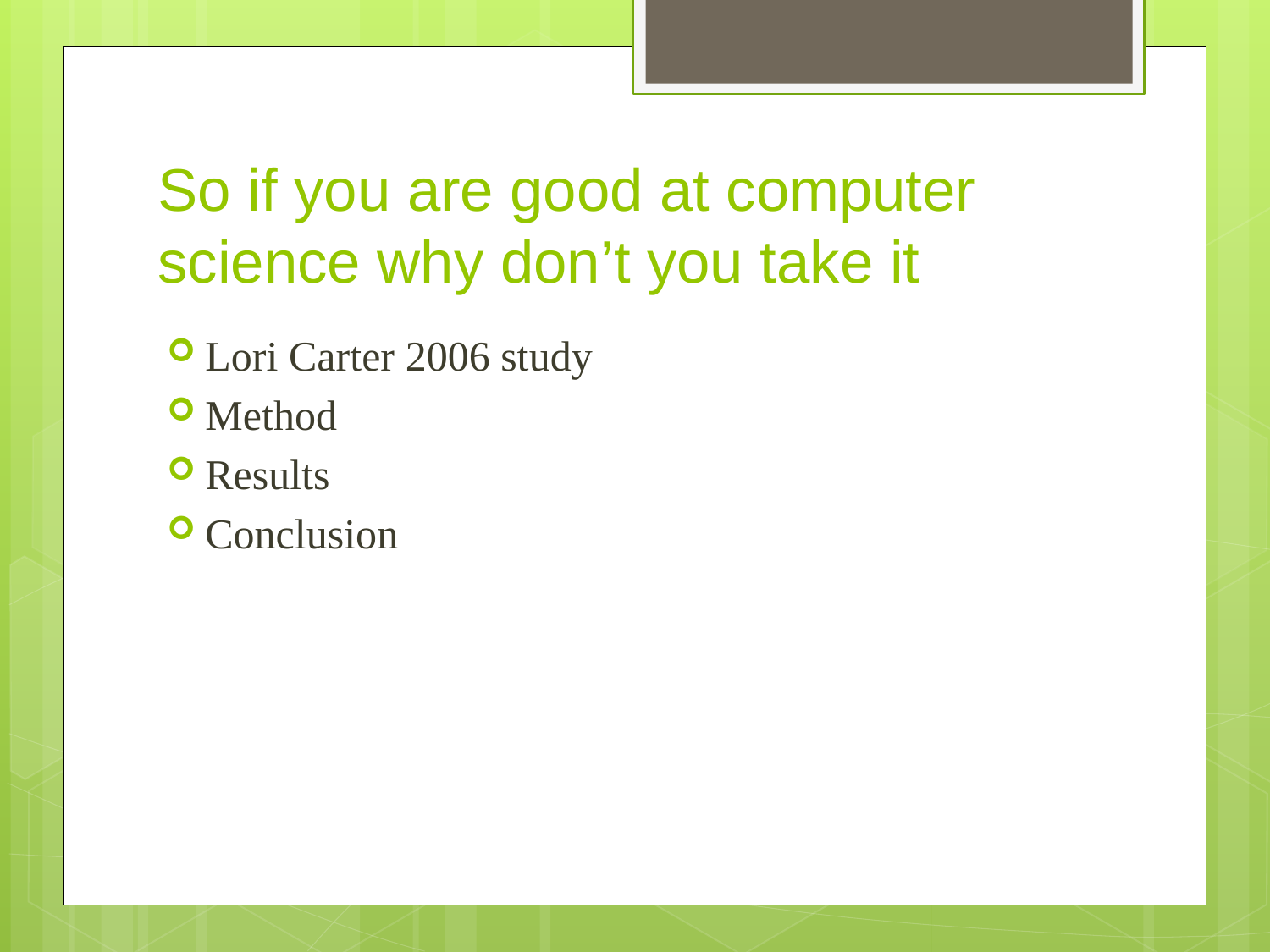

# So if you are good at computer science why don’t you take it
Lori Carter 2006 study
Method
Results
Conclusion